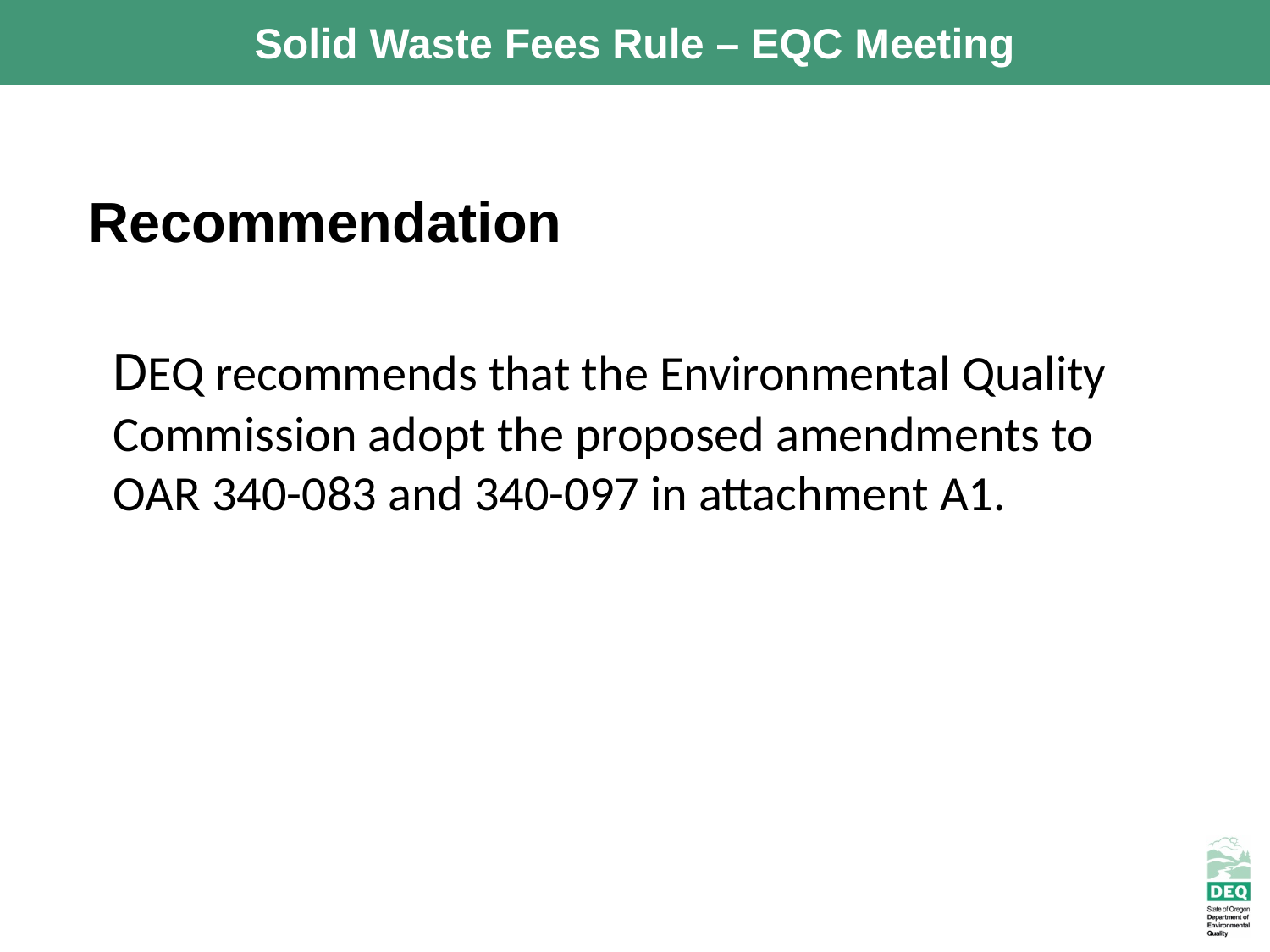

Recommendation
DEQ recommends that the Environmental Quality Commission adopt the proposed amendments to OAR 340-083 and 340-097 in attachment A1.